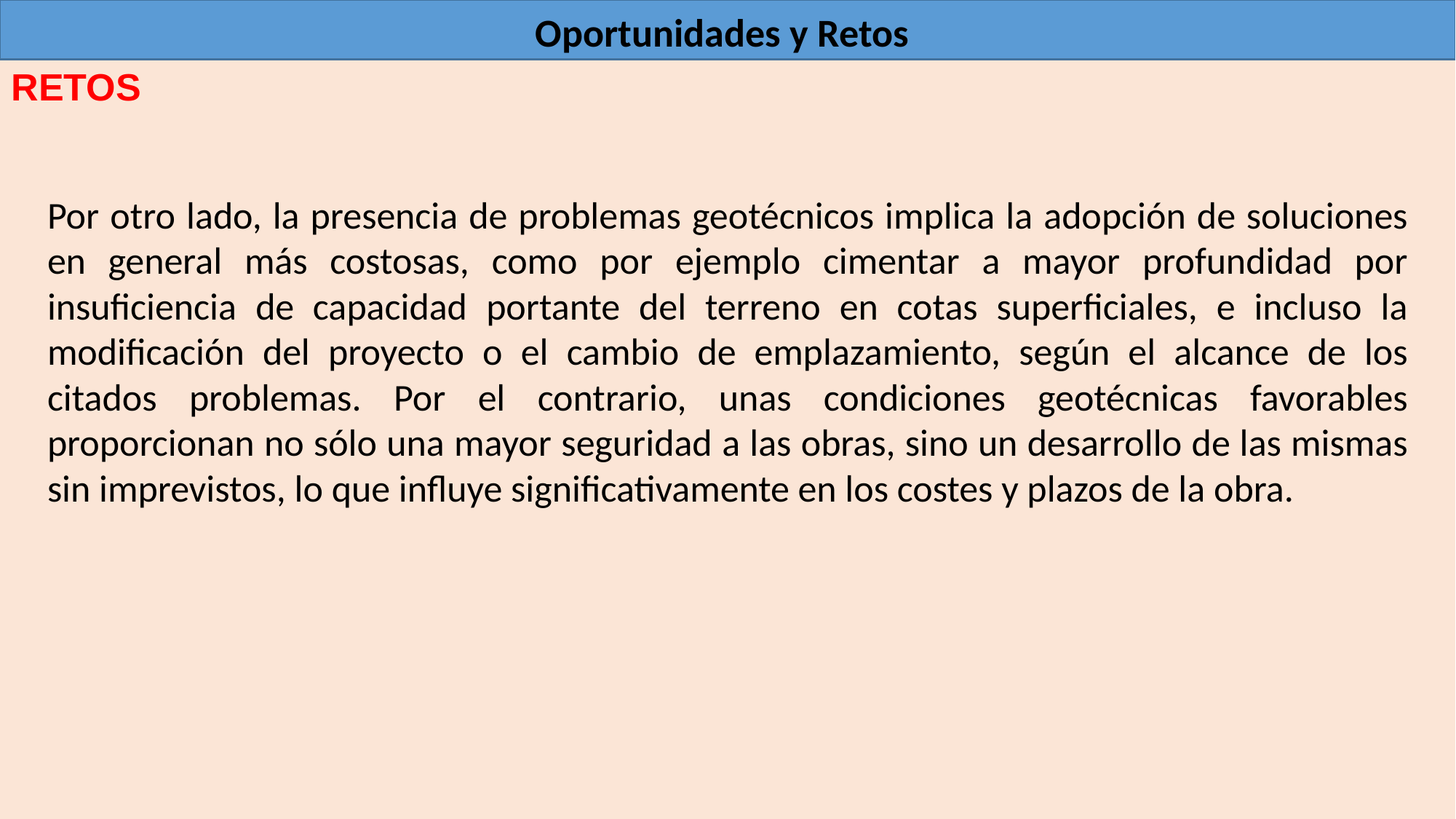

Oportunidades y Retos
RETOS
Por otro lado, la presencia de problemas geotécnicos implica la adopción de soluciones en general más costosas, como por ejemplo cimentar a mayor profundidad por insuficiencia de capacidad portante del terreno en cotas superficiales, e incluso la modificación del proyecto o el cambio de emplazamiento, según el alcance de los citados problemas. Por el contrario, unas condiciones geotécnicas favorables proporcionan no sólo una mayor seguridad a las obras, sino un desarrollo de las mismas sin imprevistos, lo que influye significativamente en los costes y plazos de la obra.